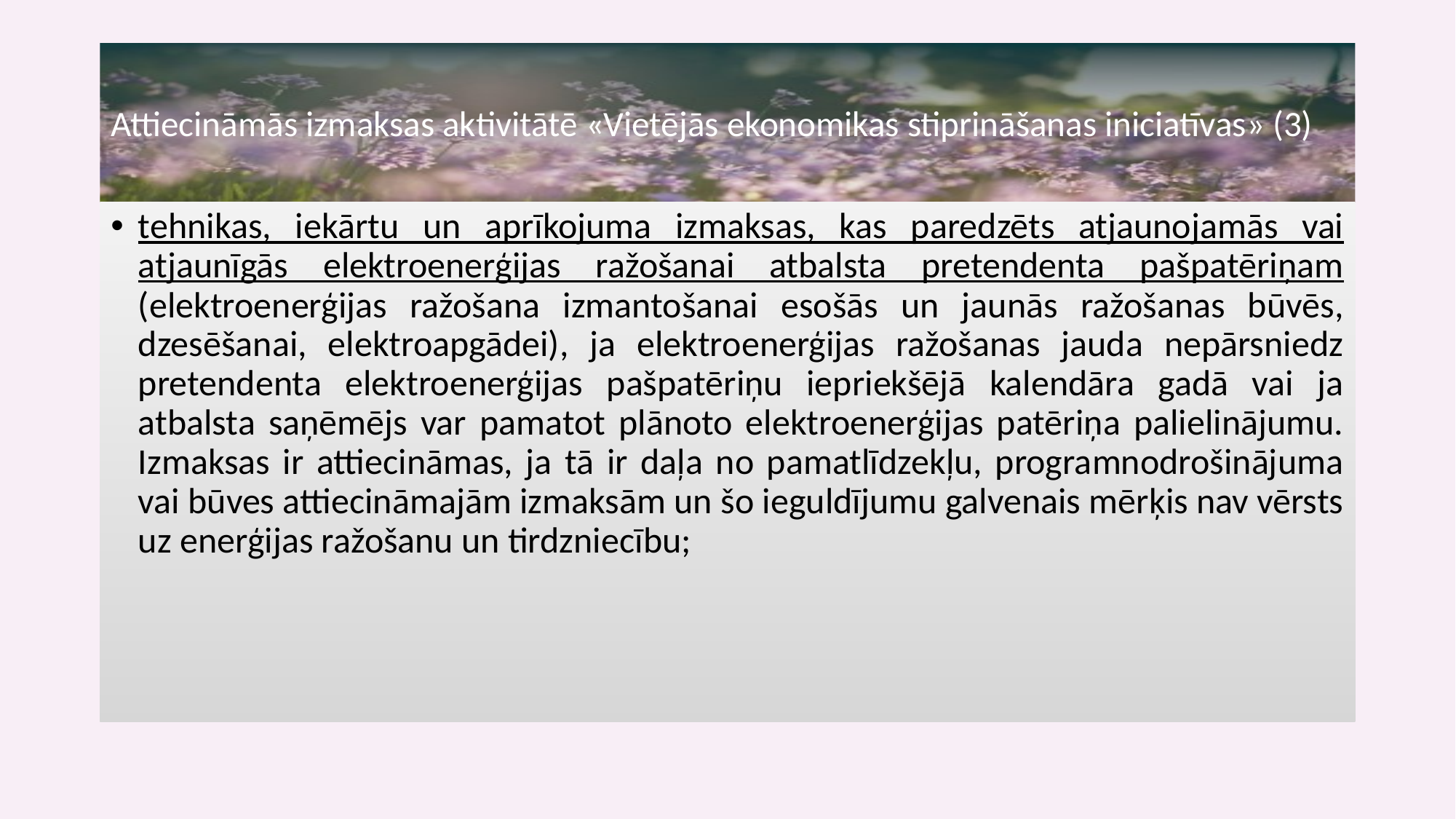

# Attiecināmās izmaksas aktivitātē «Vietējās ekonomikas stiprināšanas iniciatīvas» (3)
tehnikas, iekārtu un aprīkojuma izmaksas, kas paredzēts atjaunojamās vai atjaunīgās elektroenerģijas ražošanai atbalsta pretendenta pašpatēriņam (elektroenerģijas ražošana izmantošanai esošās un jaunās ražošanas būvēs, dzesēšanai, elektroapgādei), ja elektroenerģijas ražošanas jauda nepārsniedz pretendenta elektroenerģijas pašpatēriņu iepriekšējā kalendāra gadā vai ja atbalsta saņēmējs var pamatot plānoto elektroenerģijas patēriņa palielinājumu. Izmaksas ir attiecināmas, ja tā ir daļa no pamatlīdzekļu, programnodrošinājuma vai būves attiecināmajām izmaksām un šo ieguldījumu galvenais mērķis nav vērsts uz enerģijas ražošanu un tirdzniecību;